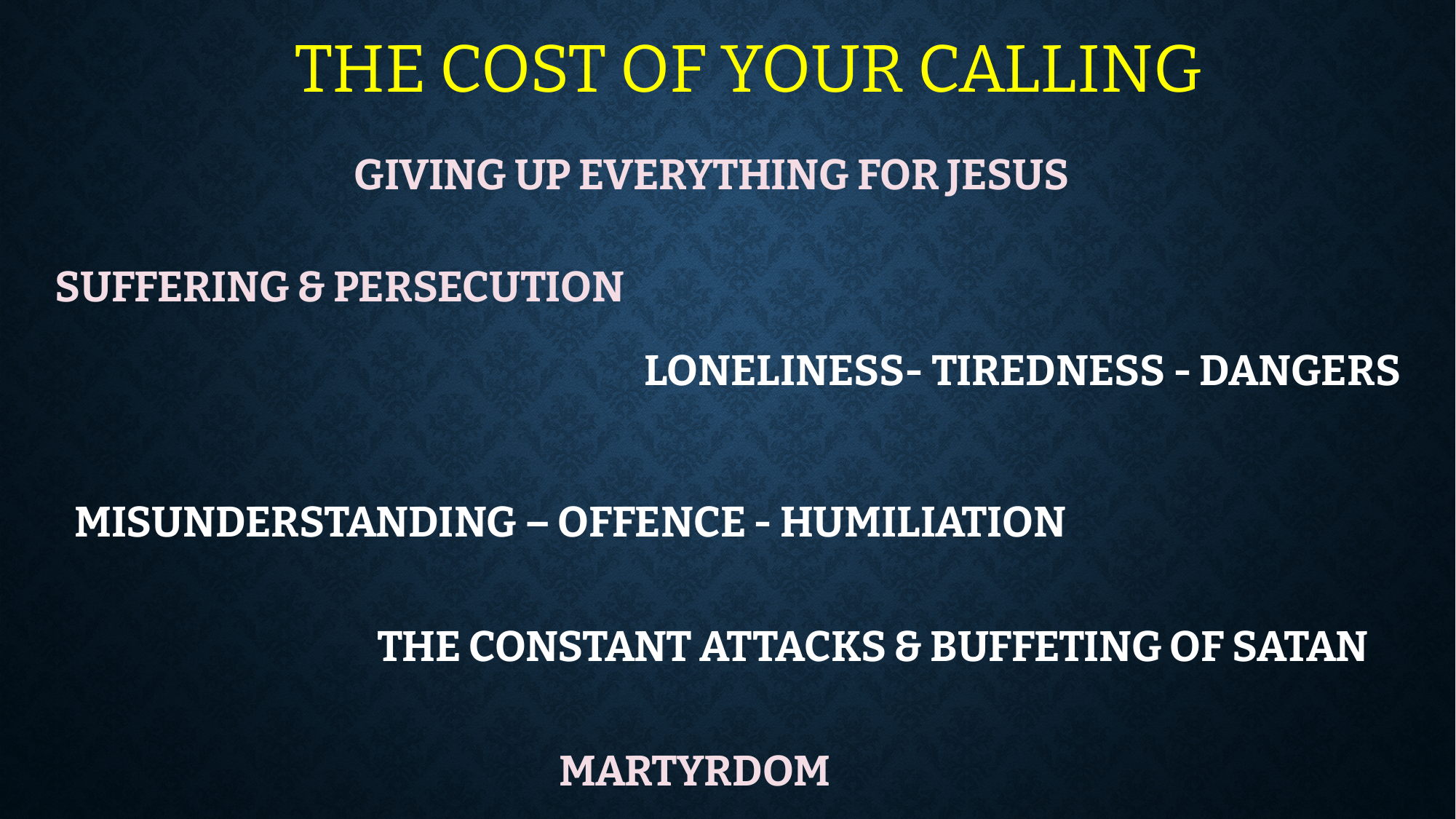

THE COST OF YOUR CALLING
GIVING UP EVERYTHING FOR JESUS
SUFFERING & PERSECUTION
LONELINESS- TIREDNESS - DANGERS
MISUNDERSTANDING – OFFENCE - HUMILIATION
THE CONSTANT ATTACKS & BUFFETING OF SATAN
MARTYRDOM